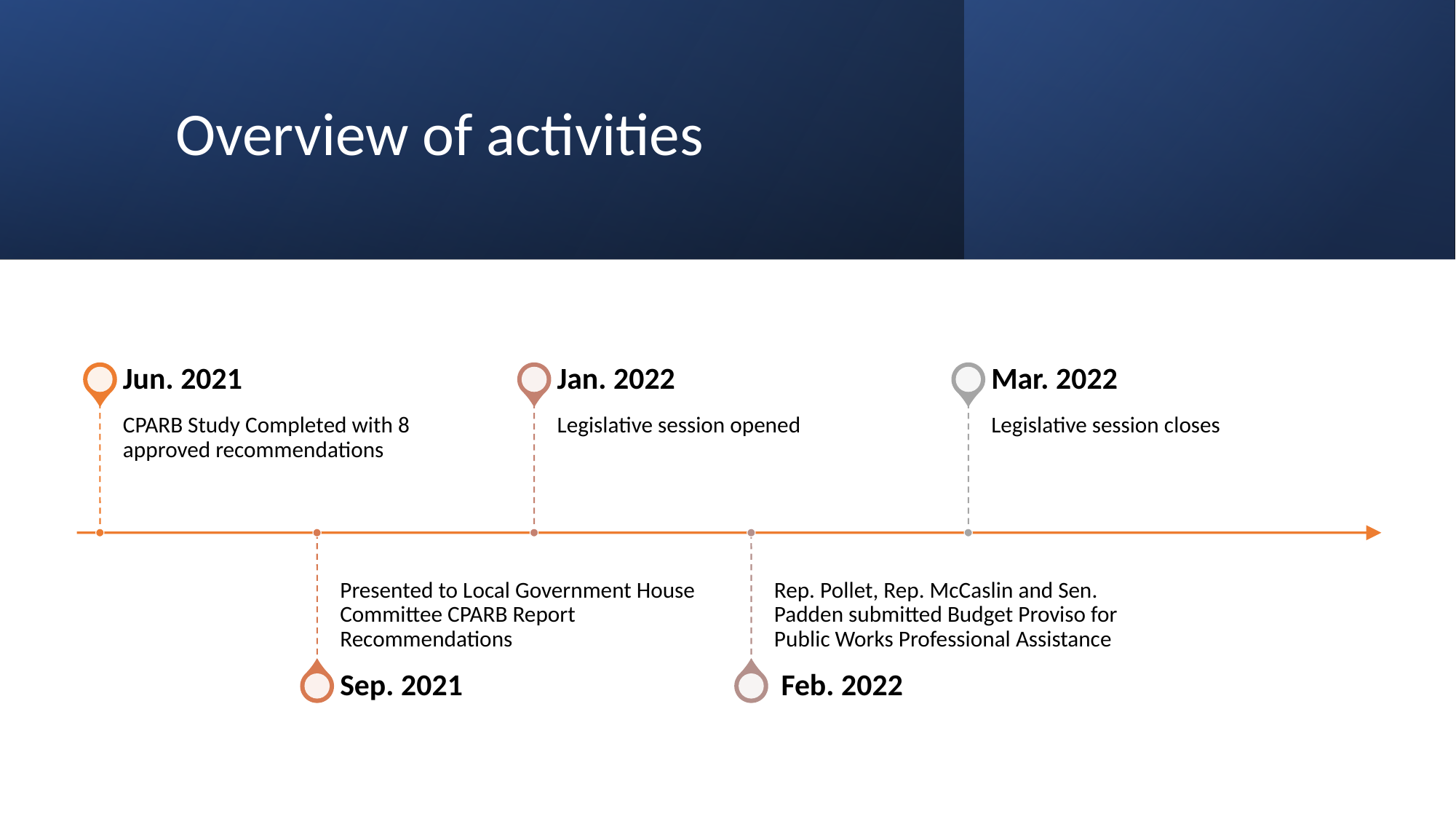

# Overview of activities
CPARB Study Completed with 8 approved recommendations
Jun. 2021
Presented to Local Government House Committee CPARB Report Recommendations
Sep. 2021
Legislative session opened
Jan. 2022
Rep. Pollet, Rep. McCaslin and Sen. Padden submitted Budget Proviso for Public Works Professional Assistance
 Feb. 2022
Legislative session closes
Mar. 2022